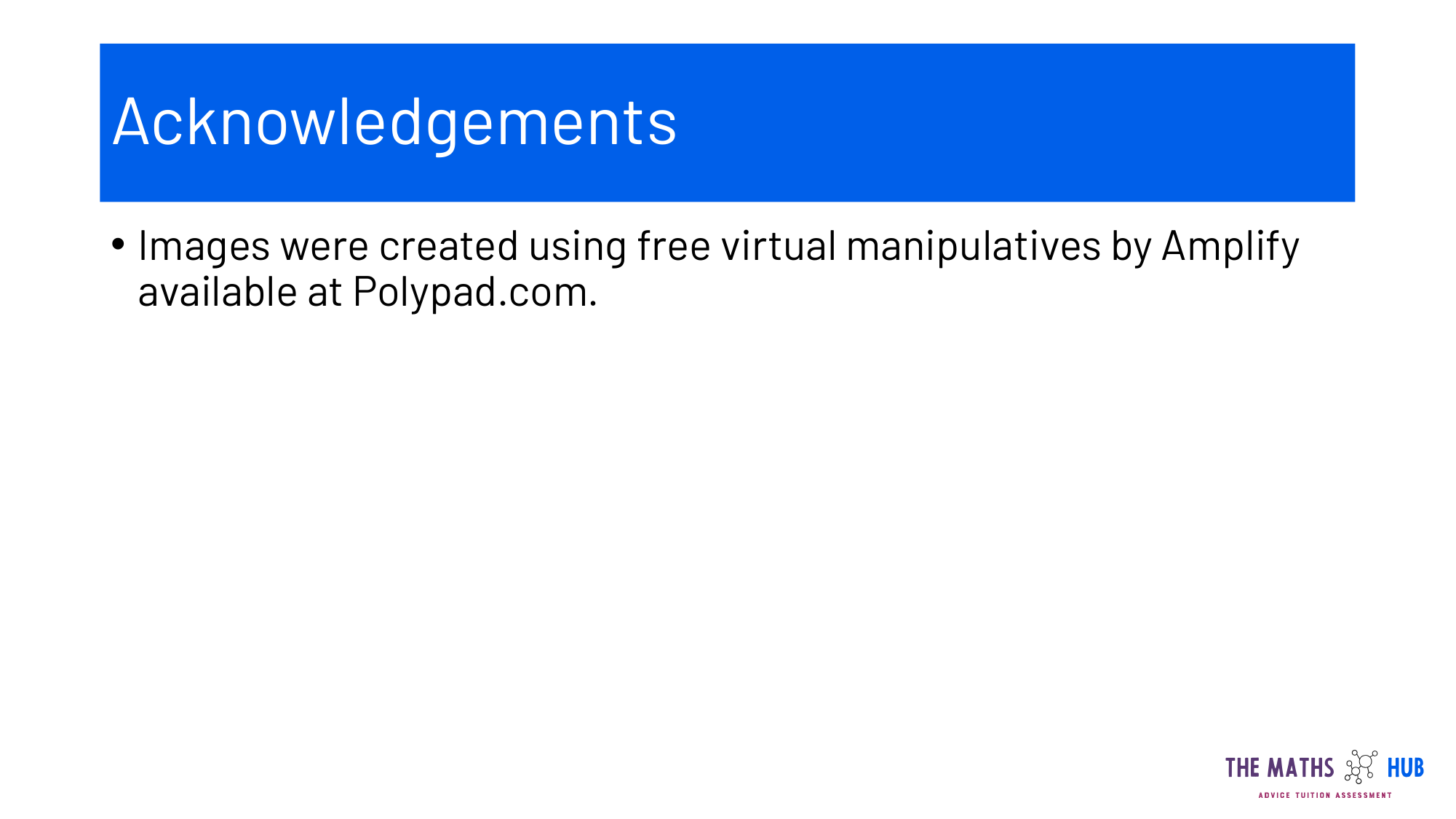

# Acknowledgements
Images were created using free virtual manipulatives by Amplify available at Polypad.com.